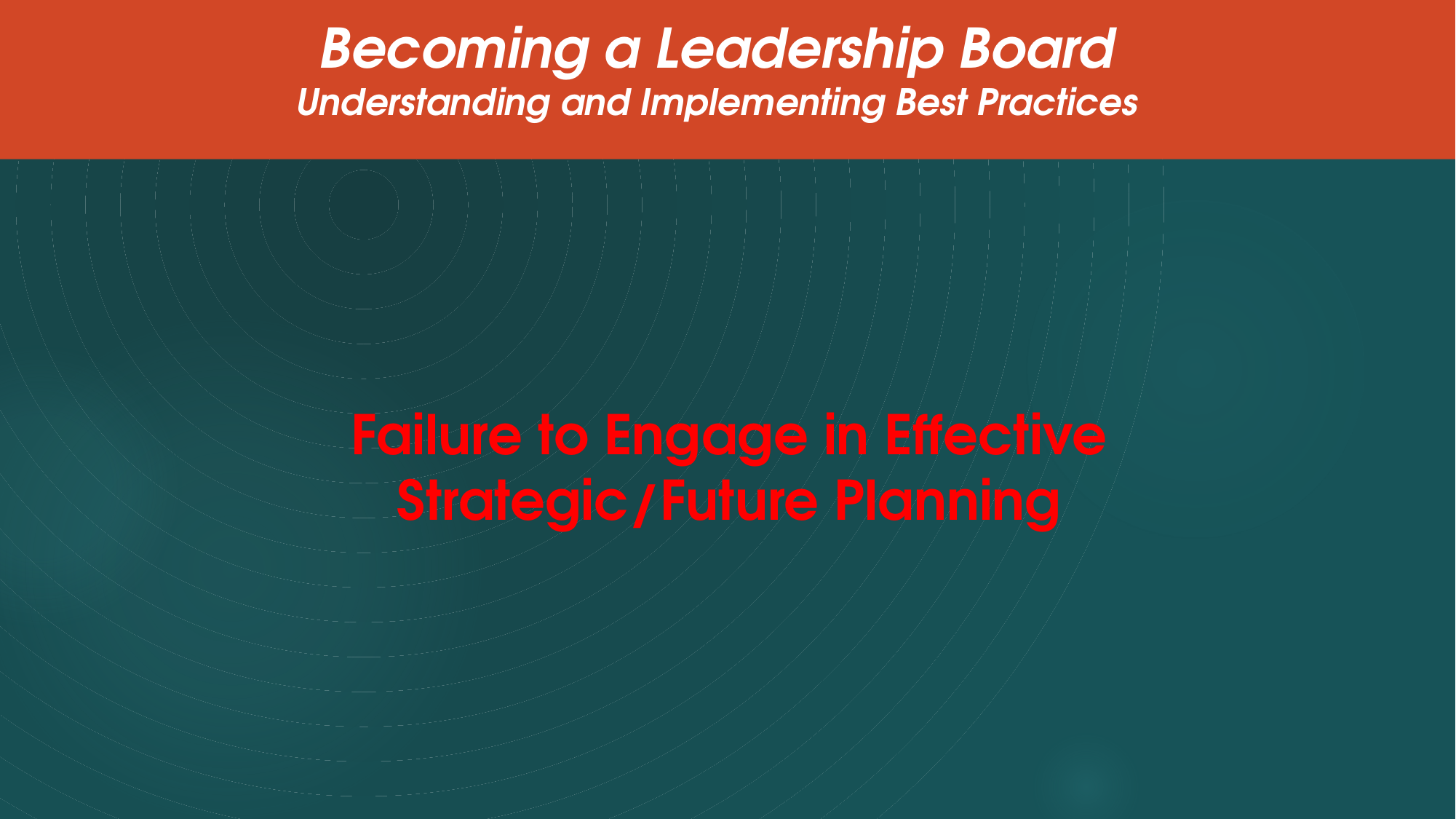

Becoming a Leadership Board
Understanding and Implementing Best Practices

Failure to Engage in Effective Strategic/Future Planning